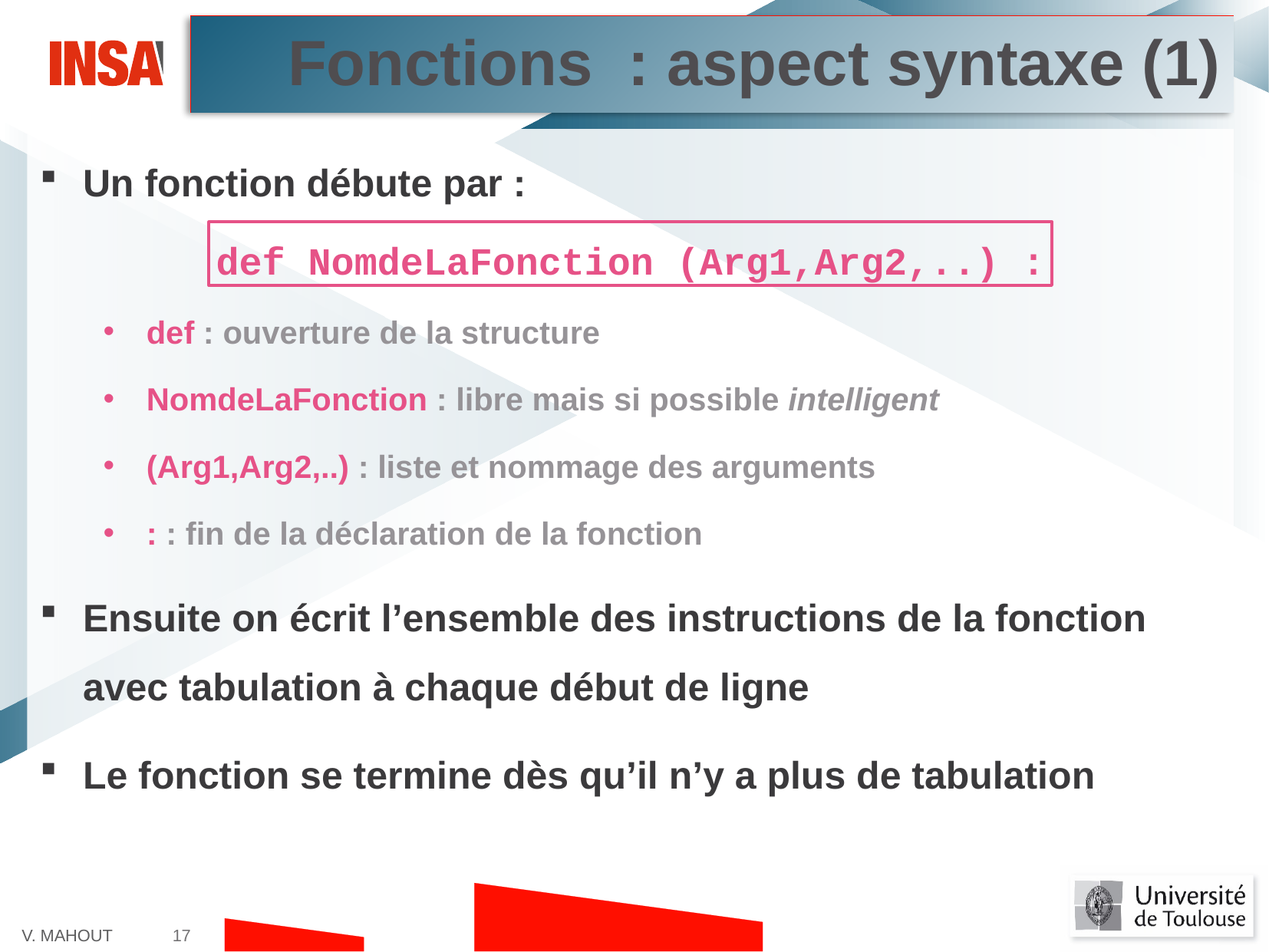

Fonctions  : aspect syntaxe (1)
Un fonction débute par :
def NomdeLaFonction (Arg1,Arg2,..) :
def : ouverture de la structure
NomdeLaFonction : libre mais si possible intelligent
(Arg1,Arg2,..) : liste et nommage des arguments
: : fin de la déclaration de la fonction
Ensuite on écrit l’ensemble des instructions de la fonction avec tabulation à chaque début de ligne
Le fonction se termine dès qu’il n’y a plus de tabulation